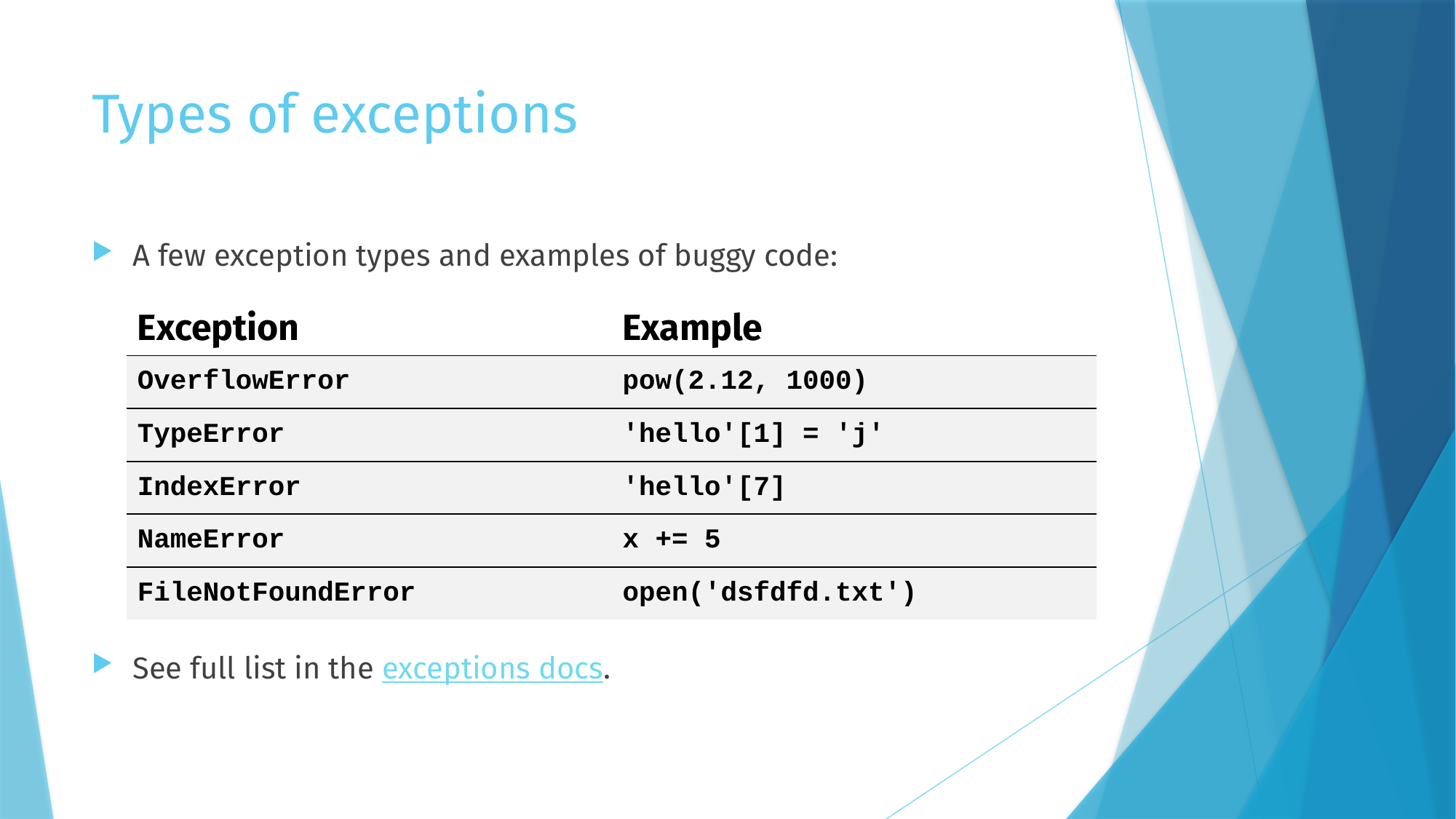

# Types of exceptions
A few exception types and examples of buggy code:

See full list in the exceptions docs.
| Exception | Example |
| --- | --- |
| OverflowError | pow(2.12, 1000) |
| TypeError | 'hello'[1] = 'j' |
| IndexError | 'hello'[7] |
| NameError | x += 5 |
| FileNotFoundError | open('dsfdfd.txt') |